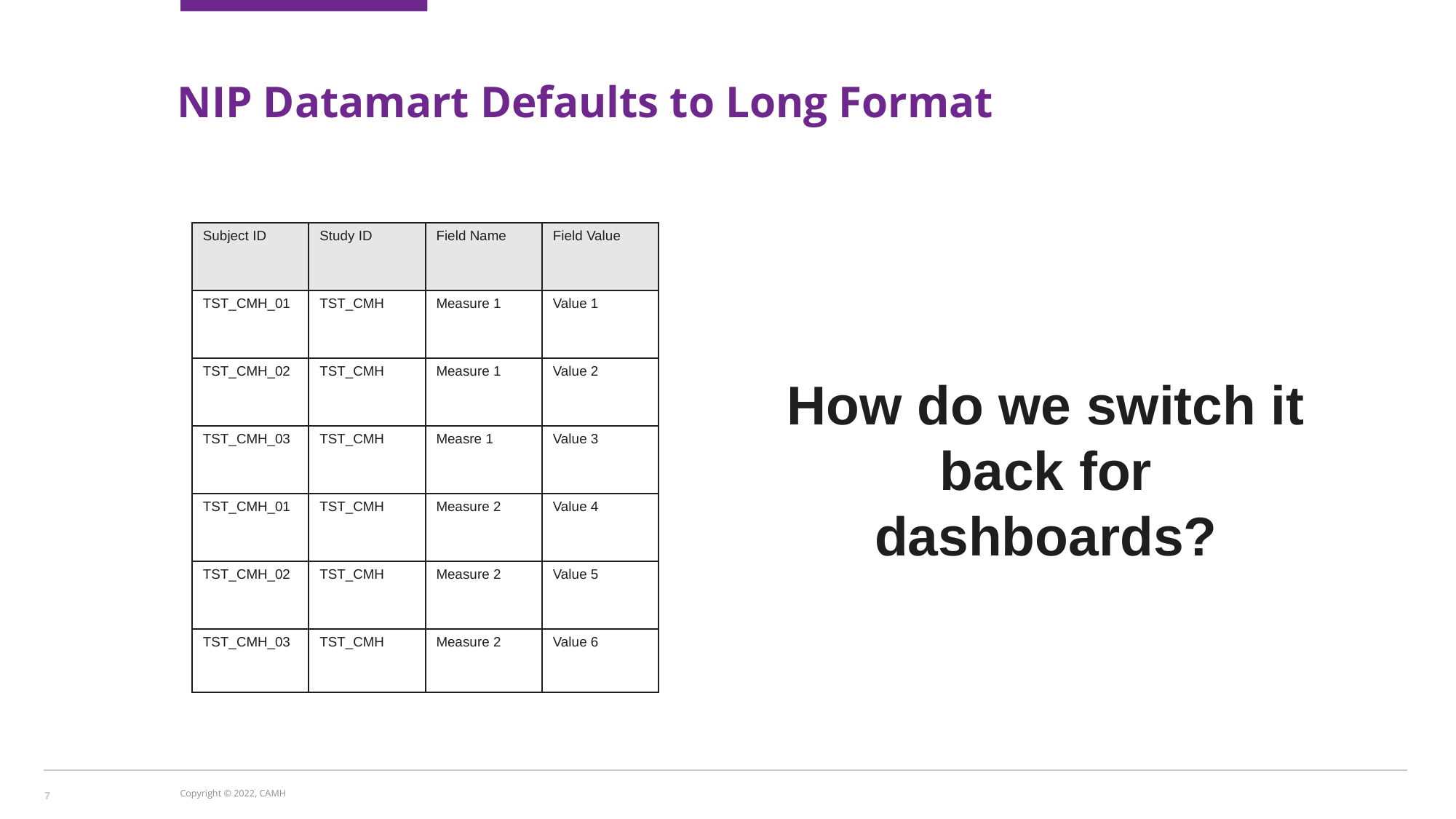

# NIP Datamart Defaults to Long Format
| Subject ID | Study ID | Field Name | Field Value |
| --- | --- | --- | --- |
| TST\_CMH\_01 | TST\_CMH | Measure 1 | Value 1 |
| TST\_CMH\_02 | TST\_CMH | Measure 1 | Value 2 |
| TST\_CMH\_03 | TST\_CMH | Measre 1 | Value 3 |
| TST\_CMH\_01 | TST\_CMH | Measure 2 | Value 4 |
| TST\_CMH\_02 | TST\_CMH | Measure 2 | Value 5 |
| TST\_CMH\_03 | TST\_CMH | Measure 2 | Value 6 |
How do we switch it back for dashboards?
7